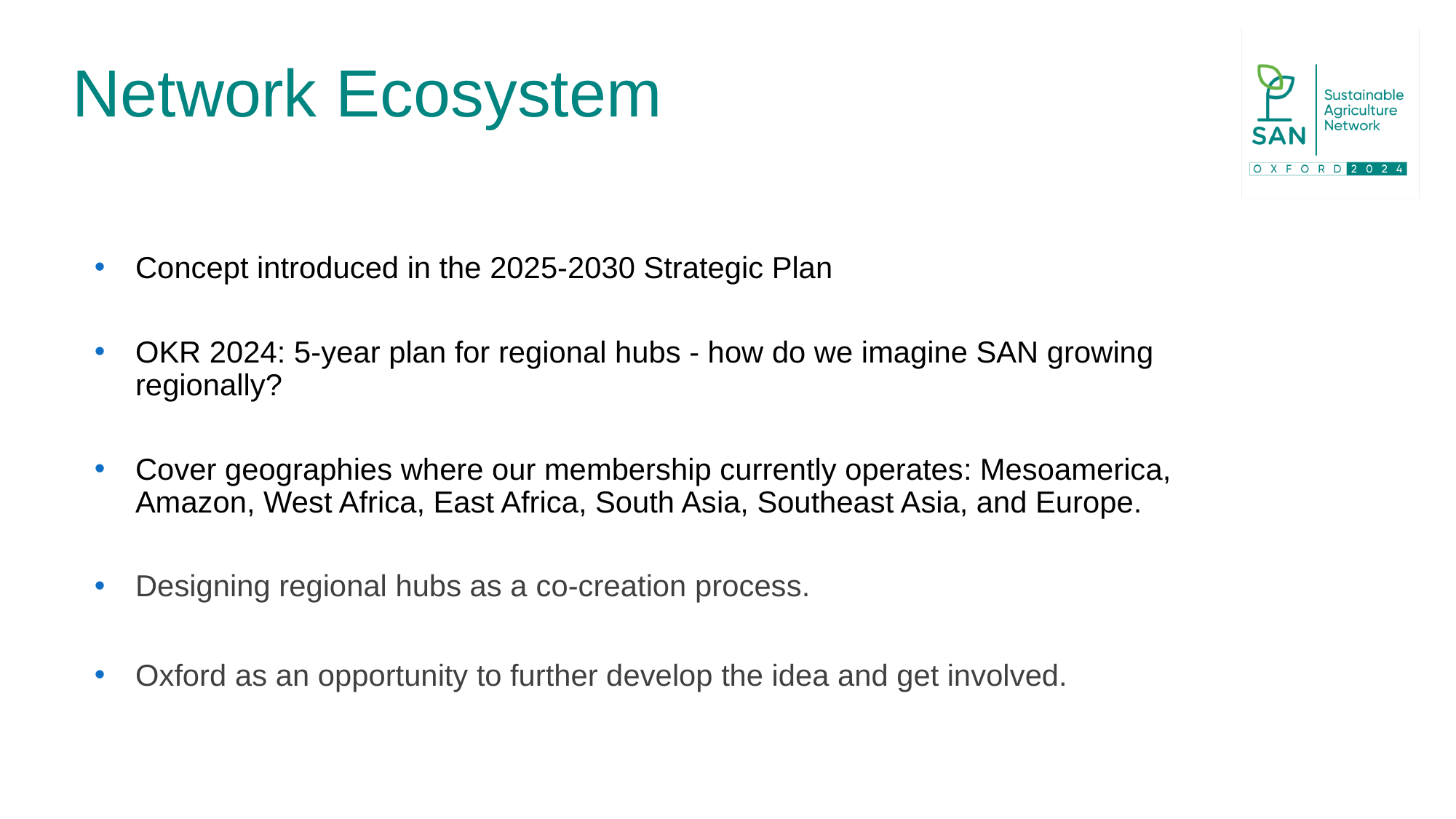

# Network Ecosystem
Concept introduced in the 2025-2030 Strategic Plan
OKR 2024: 5-year plan for regional hubs - how do we imagine SAN growing regionally?
Cover geographies where our membership currently operates: Mesoamerica, Amazon, West Africa, East Africa, South Asia, Southeast Asia, and Europe.
Designing regional hubs as a co-creation process.
Oxford as an opportunity to further develop the idea and get involved.